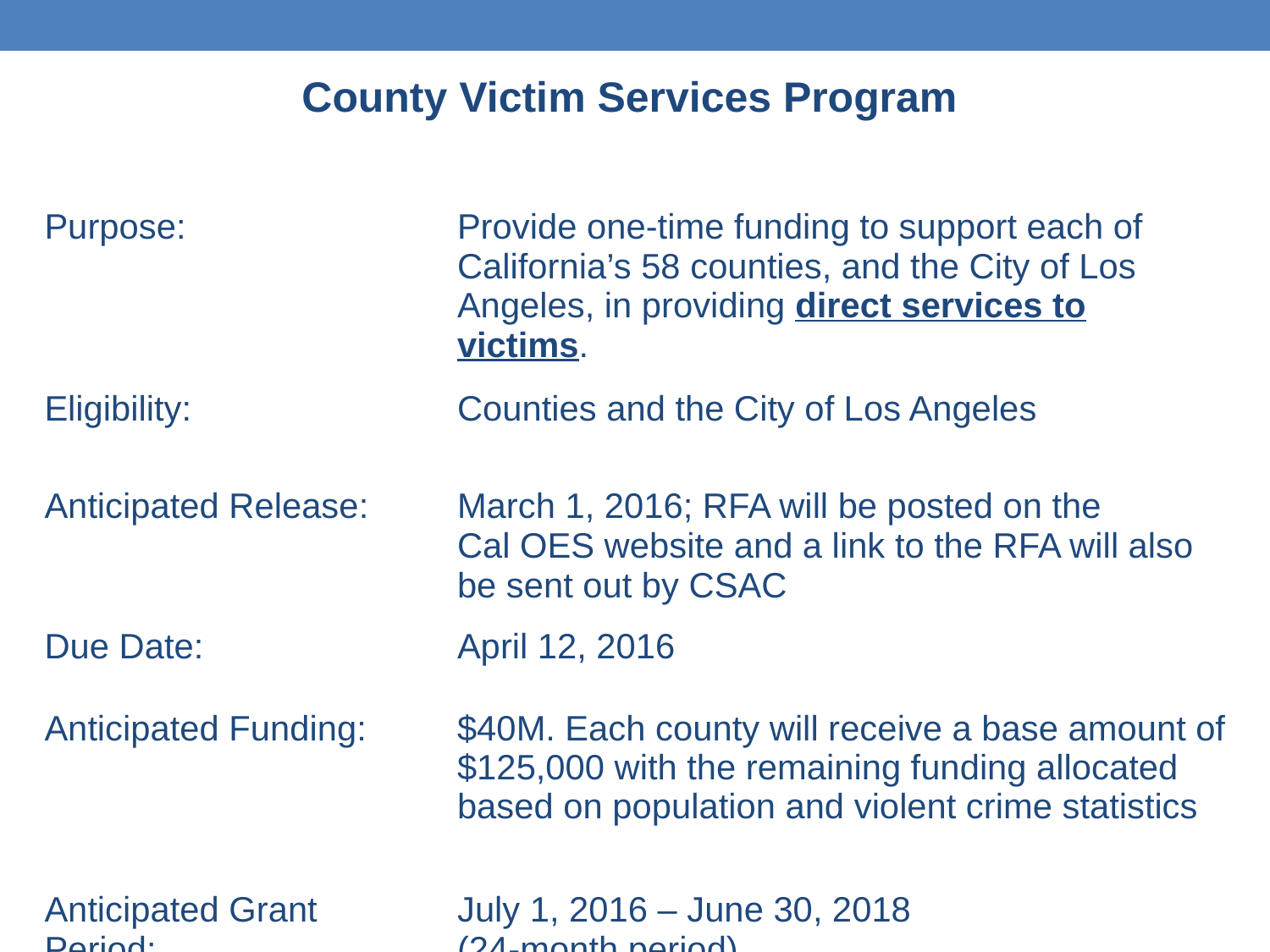

County Victim Services Program
 p\or as a stand-alone program.
| Purpose: | Provide one-time funding to support each of California’s 58 counties, and the City of Los Angeles, in providing direct services to victims. |
| --- | --- |
| Eligibility: | Counties and the City of Los Angeles |
| Anticipated Release: | March 1, 2016; RFA will be posted on the Cal OES website and a link to the RFA will also be sent out by CSAC |
| Due Date: | April 12, 2016 |
| Anticipated Funding: | $40M. Each county will receive a base amount of $125,000 with the remaining funding allocated based on population and violent crime statistics |
| Anticipated Grant Period: | July 1, 2016 – June 30, 2018 (24-month period) |